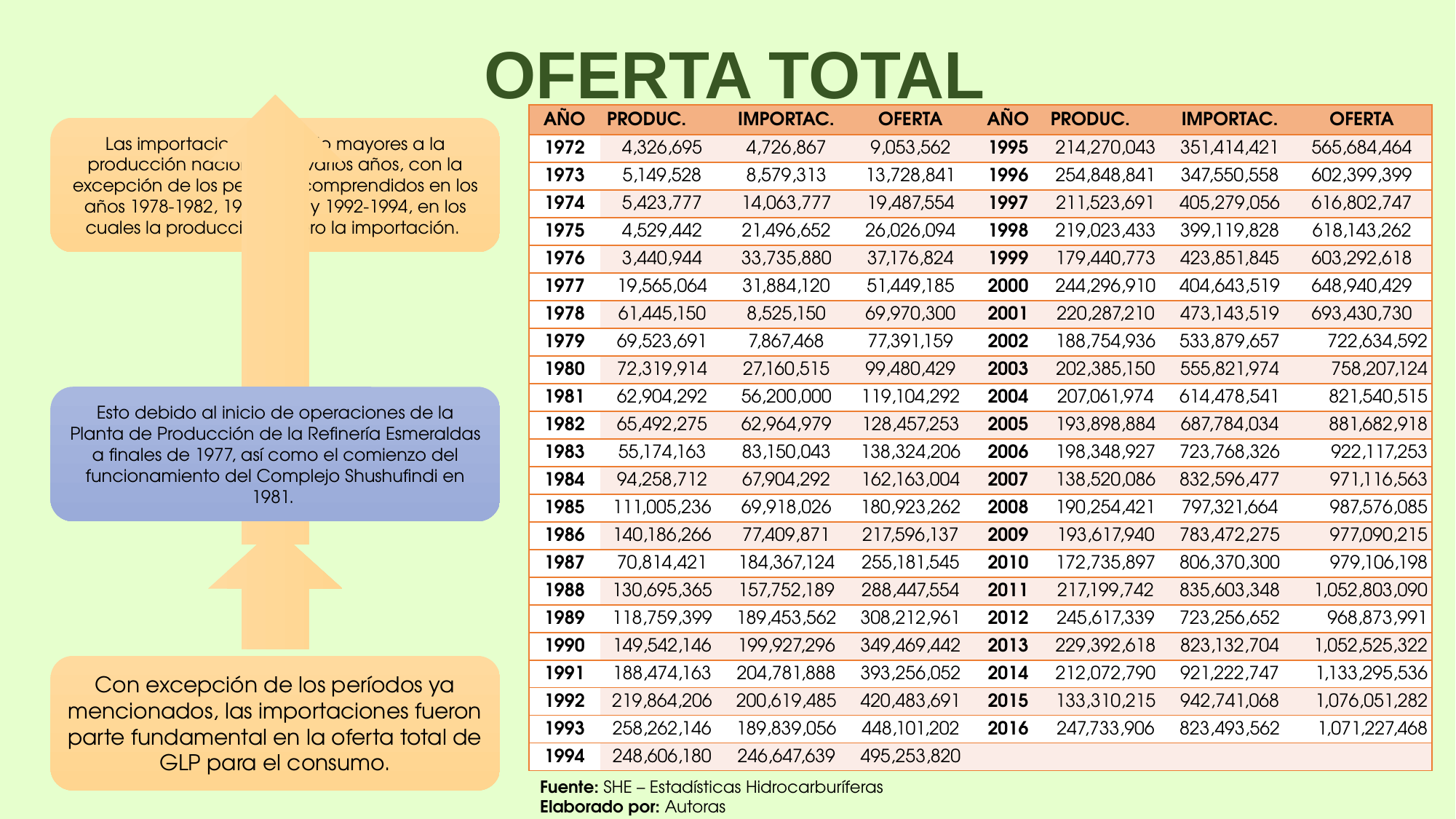

# OFERTA TOTAL
| AÑO | PRODUC. | IMPORTAC. | OFERTA | AÑO | PRODUC. | IMPORTAC. | OFERTA |
| --- | --- | --- | --- | --- | --- | --- | --- |
| 1972 | 4,326,695 | 4,726,867 | 9,053,562 | 1995 | 214,270,043 | 351,414,421 | 565,684,464 |
| 1973 | 5,149,528 | 8,579,313 | 13,728,841 | 1996 | 254,848,841 | 347,550,558 | 602,399,399 |
| 1974 | 5,423,777 | 14,063,777 | 19,487,554 | 1997 | 211,523,691 | 405,279,056 | 616,802,747 |
| 1975 | 4,529,442 | 21,496,652 | 26,026,094 | 1998 | 219,023,433 | 399,119,828 | 618,143,262 |
| 1976 | 3,440,944 | 33,735,880 | 37,176,824 | 1999 | 179,440,773 | 423,851,845 | 603,292,618 |
| 1977 | 19,565,064 | 31,884,120 | 51,449,185 | 2000 | 244,296,910 | 404,643,519 | 648,940,429 |
| 1978 | 61,445,150 | 8,525,150 | 69,970,300 | 2001 | 220,287,210 | 473,143,519 | 693,430,730 |
| 1979 | 69,523,691 | 7,867,468 | 77,391,159 | 2002 | 188,754,936 | 533,879,657 | 722,634,592 |
| 1980 | 72,319,914 | 27,160,515 | 99,480,429 | 2003 | 202,385,150 | 555,821,974 | 758,207,124 |
| 1981 | 62,904,292 | 56,200,000 | 119,104,292 | 2004 | 207,061,974 | 614,478,541 | 821,540,515 |
| 1982 | 65,492,275 | 62,964,979 | 128,457,253 | 2005 | 193,898,884 | 687,784,034 | 881,682,918 |
| 1983 | 55,174,163 | 83,150,043 | 138,324,206 | 2006 | 198,348,927 | 723,768,326 | 922,117,253 |
| 1984 | 94,258,712 | 67,904,292 | 162,163,004 | 2007 | 138,520,086 | 832,596,477 | 971,116,563 |
| 1985 | 111,005,236 | 69,918,026 | 180,923,262 | 2008 | 190,254,421 | 797,321,664 | 987,576,085 |
| 1986 | 140,186,266 | 77,409,871 | 217,596,137 | 2009 | 193,617,940 | 783,472,275 | 977,090,215 |
| 1987 | 70,814,421 | 184,367,124 | 255,181,545 | 2010 | 172,735,897 | 806,370,300 | 979,106,198 |
| 1988 | 130,695,365 | 157,752,189 | 288,447,554 | 2011 | 217,199,742 | 835,603,348 | 1,052,803,090 |
| 1989 | 118,759,399 | 189,453,562 | 308,212,961 | 2012 | 245,617,339 | 723,256,652 | 968,873,991 |
| 1990 | 149,542,146 | 199,927,296 | 349,469,442 | 2013 | 229,392,618 | 823,132,704 | 1,052,525,322 |
| 1991 | 188,474,163 | 204,781,888 | 393,256,052 | 2014 | 212,072,790 | 921,222,747 | 1,133,295,536 |
| 1992 | 219,864,206 | 200,619,485 | 420,483,691 | 2015 | 133,310,215 | 942,741,068 | 1,076,051,282 |
| 1993 | 258,262,146 | 189,839,056 | 448,101,202 | 2016 | 247,733,906 | 823,493,562 | 1,071,227,468 |
| 1994 | 248,606,180 | 246,647,639 | 495,253,820 |  |  |  |  |
Las importaciones has sido mayores a la producción nacional por varios años, con la excepción de los períodos comprendidos en los años 1978-1982, 1984-1986 y 1992-1994, en los cuales la producción supero la importación.
Esto debido al inicio de operaciones de la Planta de Producción de la Refinería Esmeraldas a finales de 1977, así como el comienzo del funcionamiento del Complejo Shushufindi en 1981.
Con excepción de los períodos ya mencionados, las importaciones fueron parte fundamental en la oferta total de GLP para el consumo.
Fuente: SHE – Estadísticas Hidrocarburíferas
Elaborado por: Autoras